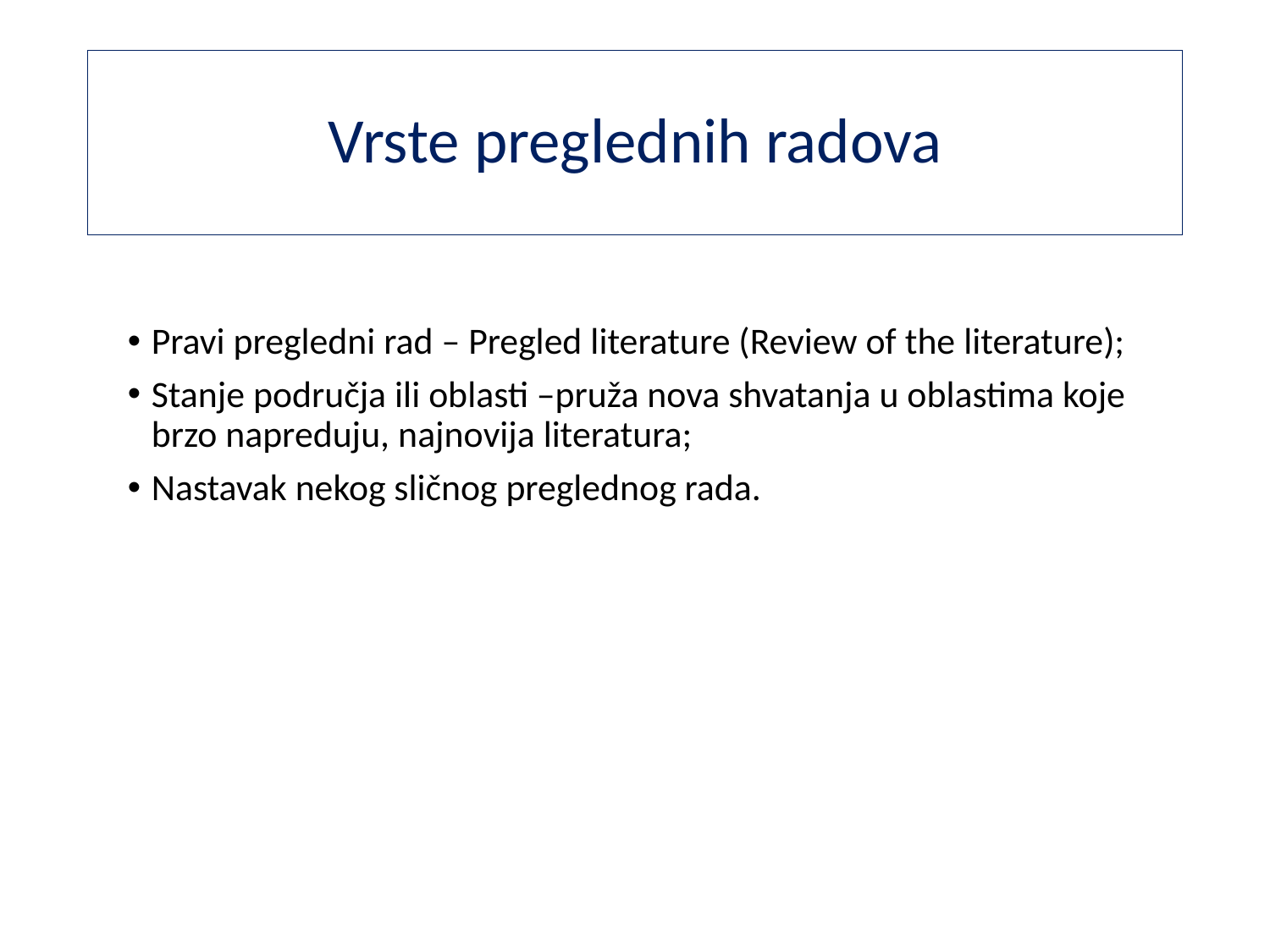

# Vrste preglednih radova
Pravi pregledni rad – Pregled literature (Review of the literature);
Stanje područja ili oblasti –pruža nova shvatanja u oblastima koje brzo napreduju, najnovija literatura;
Nastavak nekog sličnog preglednog rada.